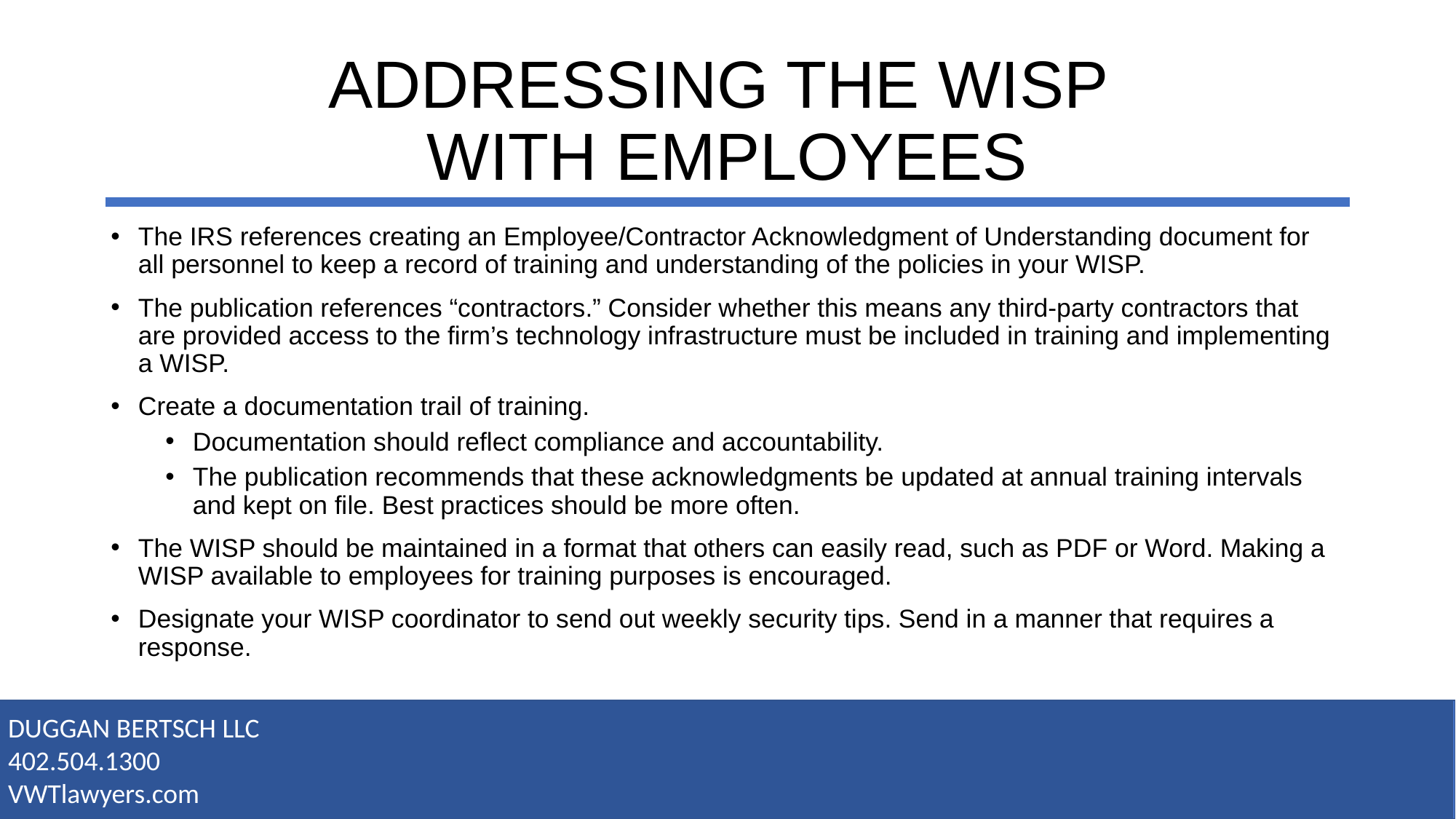

# ADDRESSING THE WISP WITH EMPLOYEES
The IRS references creating an Employee/Contractor Acknowledgment of Understanding document for all personnel to keep a record of training and understanding of the policies in your WISP.
The publication references “contractors.” Consider whether this means any third-party contractors that are provided access to the firm’s technology infrastructure must be included in training and implementing a WISP.
Create a documentation trail of training.
Documentation should reflect compliance and accountability.
The publication recommends that these acknowledgments be updated at annual training intervals and kept on file. Best practices should be more often.
The WISP should be maintained in a format that others can easily read, such as PDF or Word. Making a WISP available to employees for training purposes is encouraged.
Designate your WISP coordinator to send out weekly security tips. Send in a manner that requires a response.

DUGGAN BERTSCH LLC
402.504.1300
VWTlawyers.com